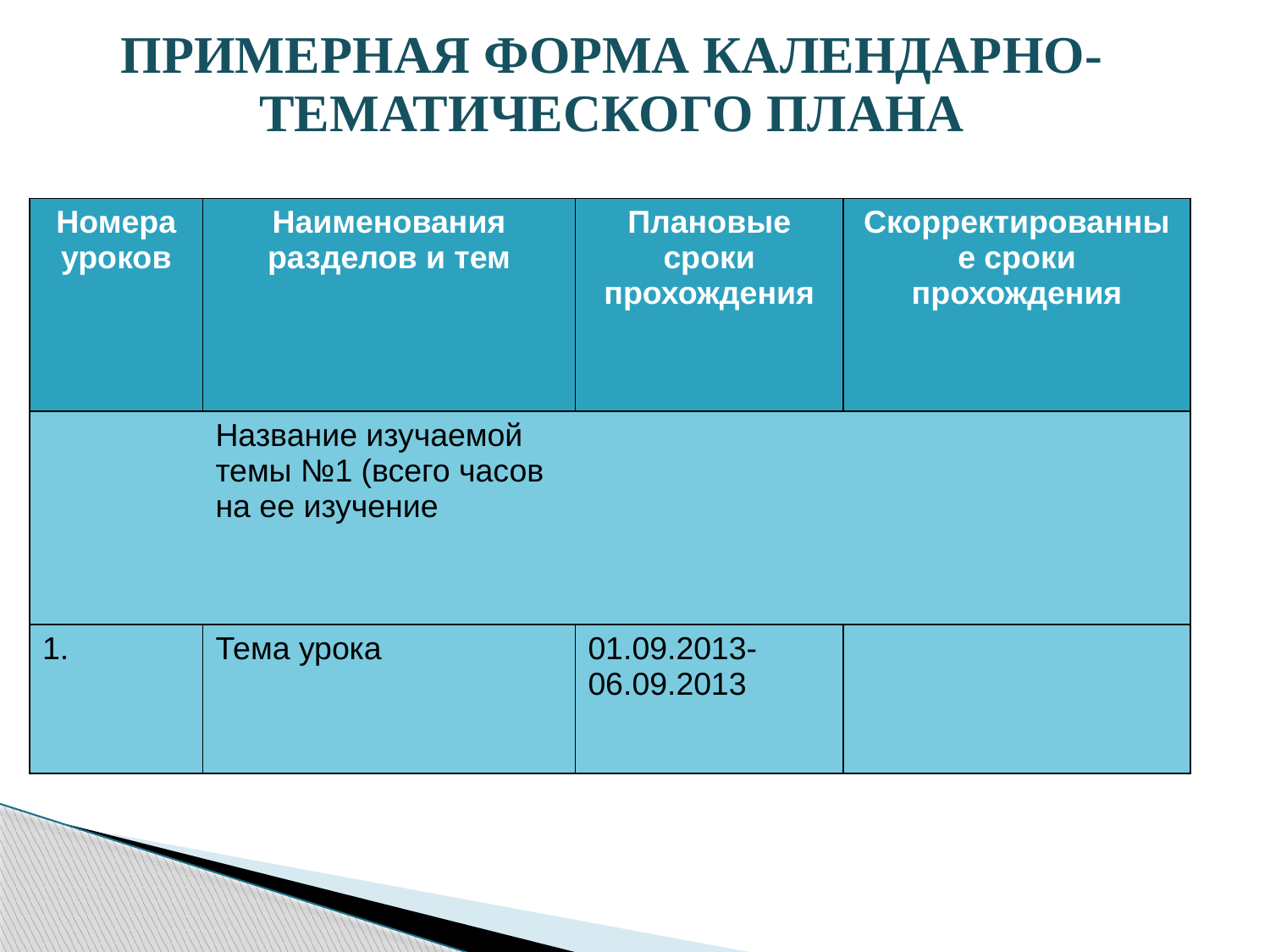

# ПРИМЕРНАЯ ФОРМА КАЛЕНДАРНО-ТЕМАТИЧЕСКОГО ПЛАНА
| Номера уроков | Наименования разделов и тем | Плановые сроки прохождения | Скорректированные сроки прохождения |
| --- | --- | --- | --- |
|  | Название изучаемой темы №1 (всего часов на ее изучение |  |  |
| 1. | Тема урока | 01.09.2013-06.09.2013 |  |